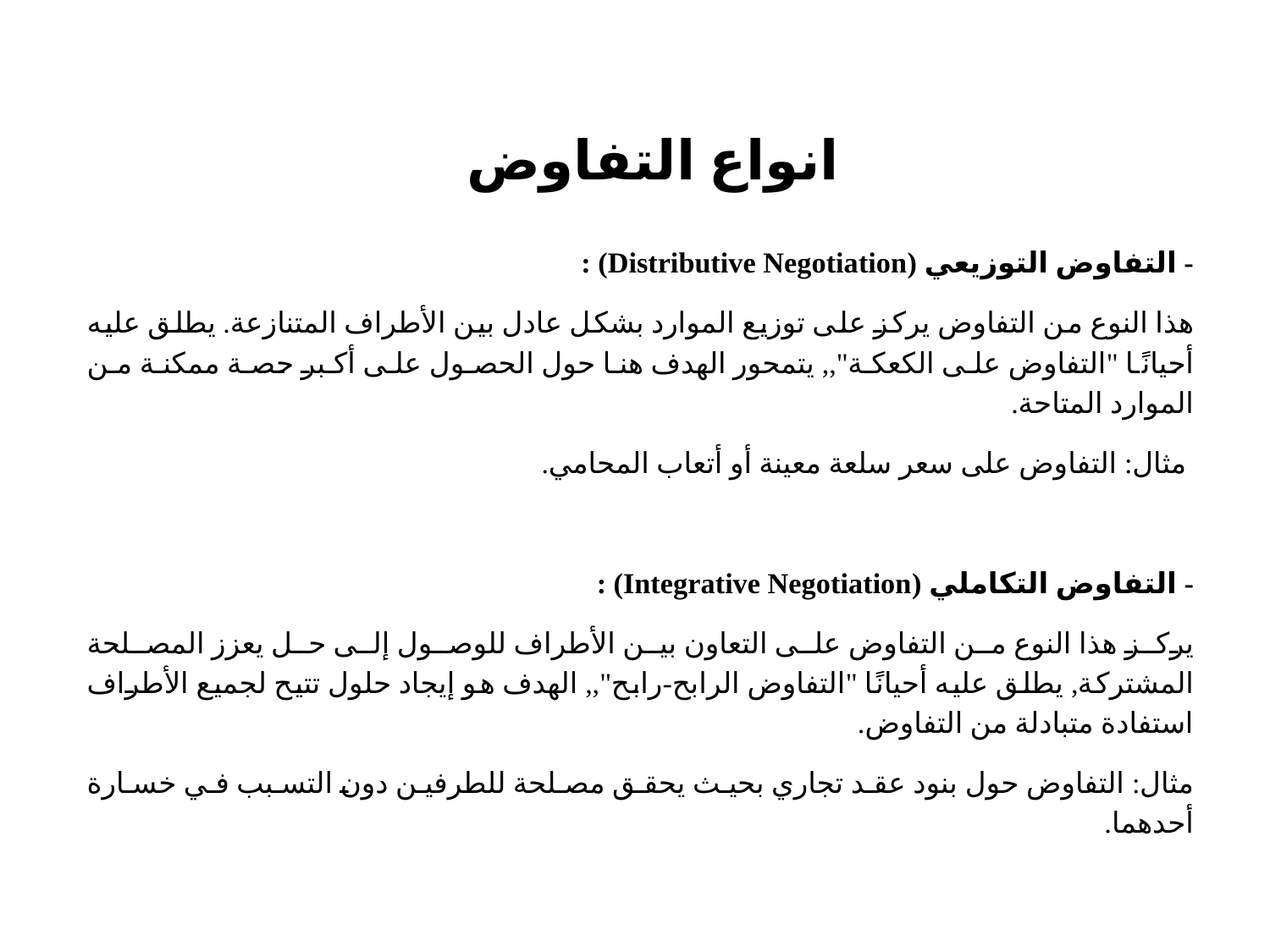

# انواع التفاوض
- التفاوض التوزيعي (Distributive Negotiation) :
هذا النوع من التفاوض يركز على توزيع الموارد بشكل عادل بين الأطراف المتنازعة. يطلق عليه أحيانًا "التفاوض على الكعكة",, يتمحور الهدف هنا حول الحصول على أكبر حصة ممكنة من الموارد المتاحة.
 مثال: التفاوض على سعر سلعة معينة أو أتعاب المحامي.

- التفاوض التكاملي (Integrative Negotiation) :
يركز هذا النوع من التفاوض على التعاون بين الأطراف للوصول إلى حل يعزز المصلحة المشتركة, يطلق عليه أحيانًا "التفاوض الرابح-رابح",, الهدف هو إيجاد حلول تتيح لجميع الأطراف استفادة متبادلة من التفاوض.
مثال: التفاوض حول بنود عقد تجاري بحيث يحقق مصلحة للطرفين دون التسبب في خسارة أحدهما.